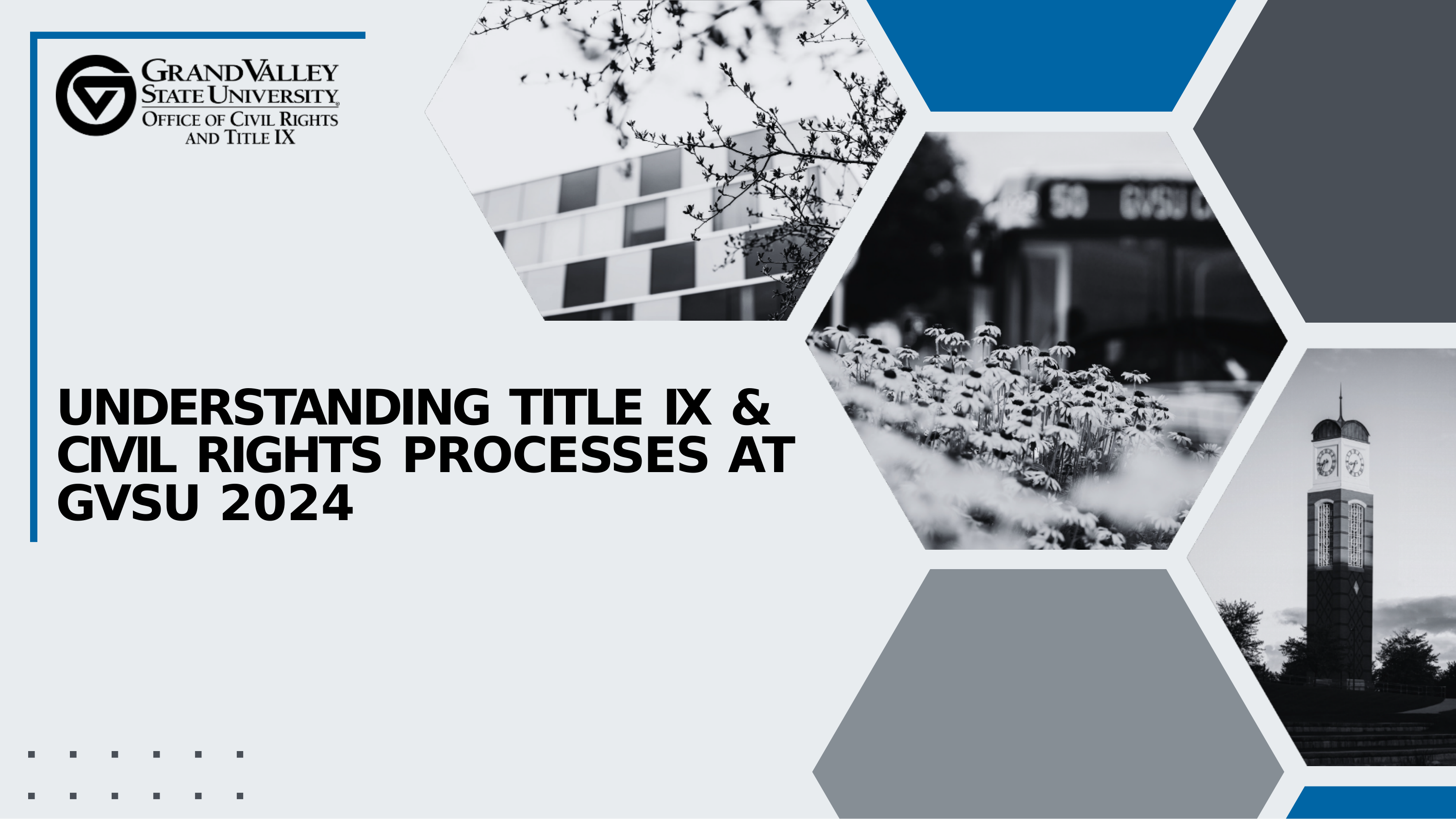

# UNDERSTANDING TITLE IX & CIVIL RIGHTS PROCESSES AT GVSU 2024